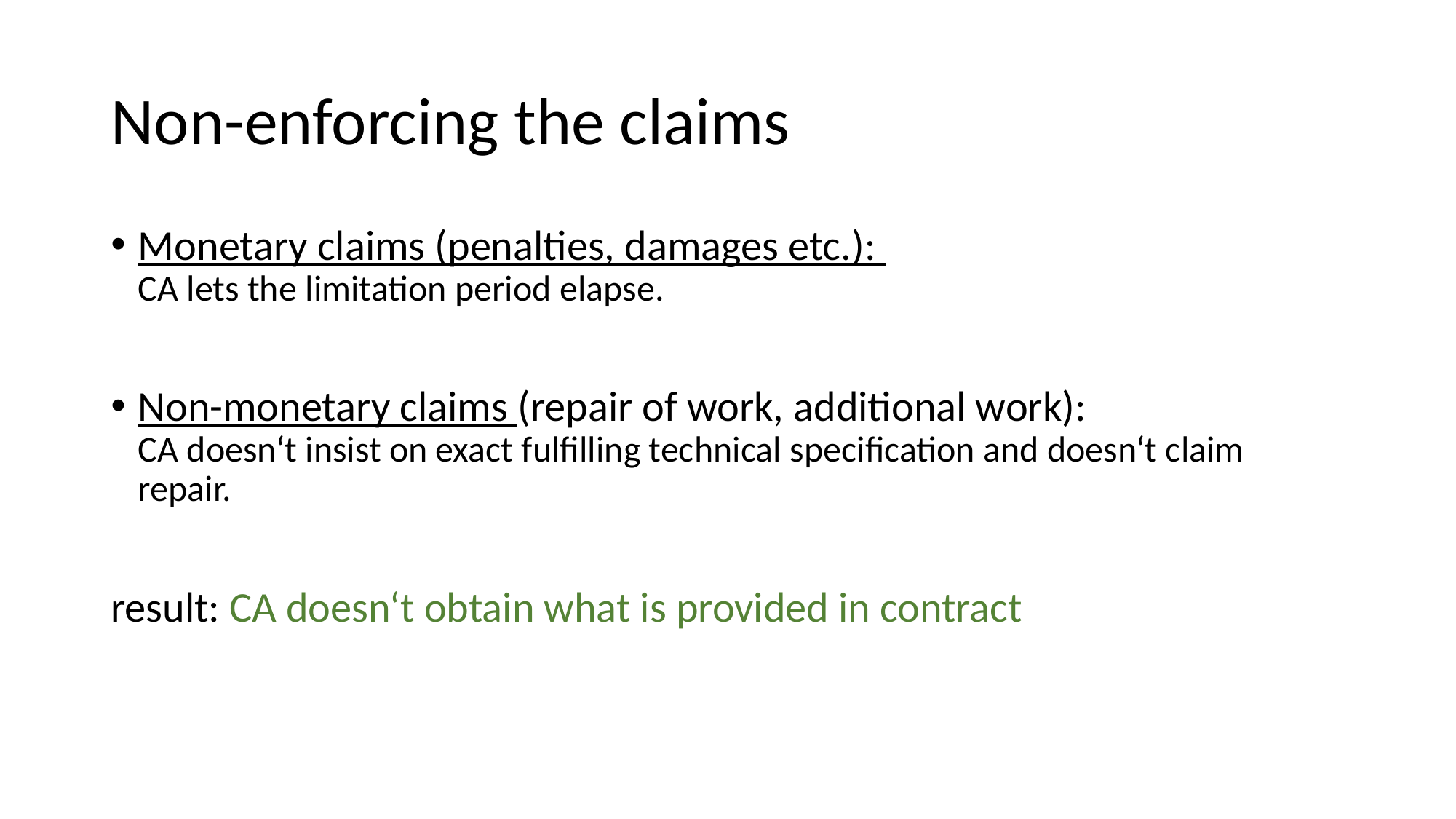

# Non-enforcing the claims
Monetary claims (penalties, damages etc.):
CA lets the limitation period elapse.

Non-monetary claims (repair of work, additional work):
CA doesn‘t insist on exact fulfilling technical specification and doesn‘t claim repair.

result: CA doesn‘t obtain what is provided in contract